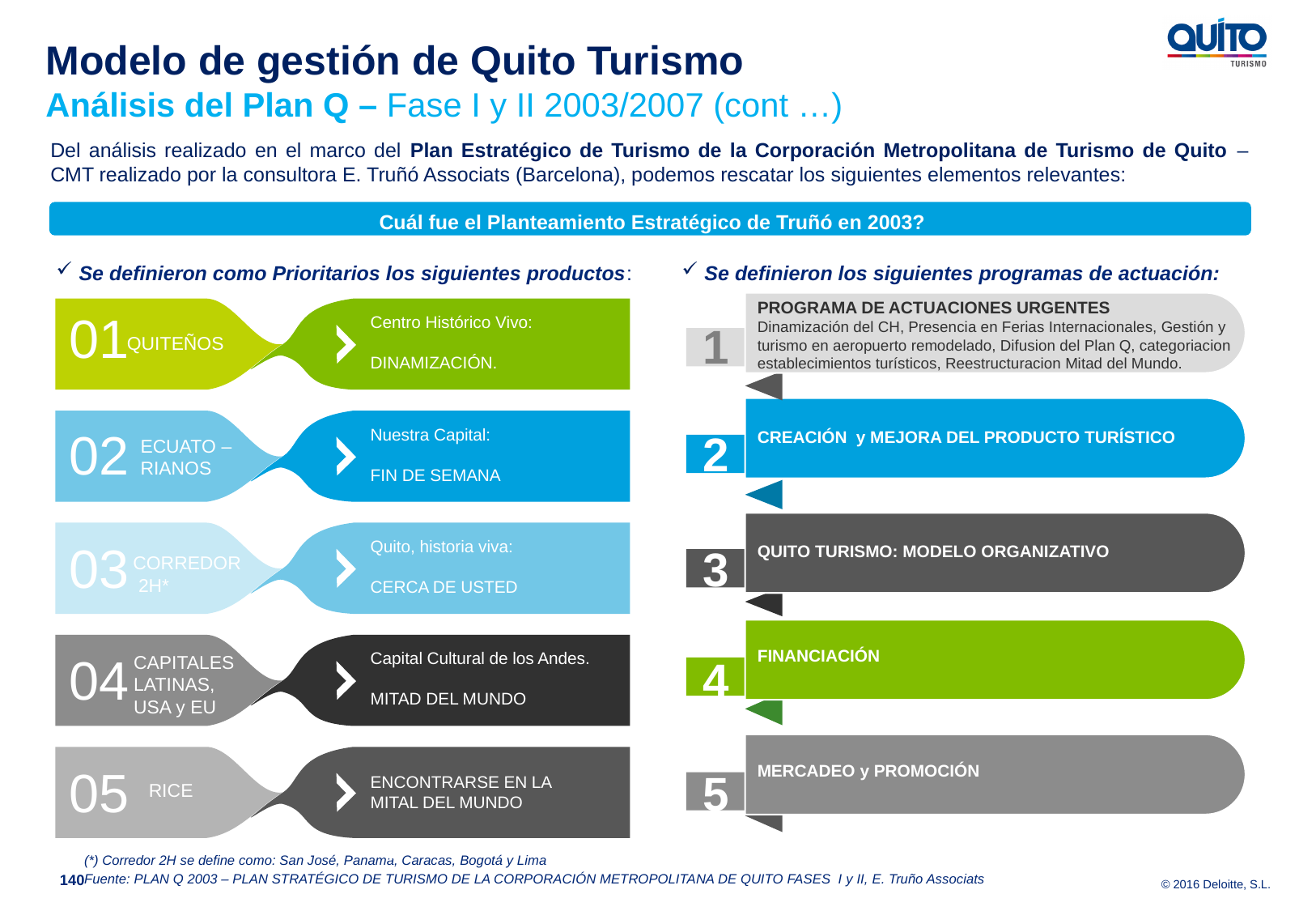

Modelo de gestión de Quito Turismo
Análisis del Plan Q – Fase I y II 2003/2007 (cont …)

Del análisis realizado en el marco del Plan Estratégico de Turismo de la Corporación Metropolitana de Turismo de Quito – CMT realizado por la consultora E. Truñó Associats (Barcelona), podemos rescatar los siguientes elementos relevantes:

Cuál fue el Planteamiento Estratégico de Truñó en 2003?
Se definieron como Prioritarios los siguientes productos:
Se definieron los siguientes programas de actuación:
PROGRAMA DE ACTUACIONES URGENTES
Dinamización del CH, Presencia en Ferias Internacionales, Gestión y turismo en aeropuerto remodelado, Difusion del Plan Q, categoriacion establecimientos turísticos, Reestructuracion Mitad del Mundo.

01
Centro Histórico Vivo:

DINAMIZACIÓN.
QUITEÑOS

02
Nuestra Capital:

FIN DE SEMANA
ECUATO –
RIANOS

03
Quito, historia viva:

CERCA DE USTED
CORREDOR
 2H*

04
CAPITALES LATINAS,
USA y EU
Capital Cultural de los Andes.

MITAD DEL MUNDO

05
ENCONTRARSE EN LA MITAL DEL MUNDO
RICE

OPTIONS

1

02
This is dummy text it is not here to be read. The is just text to show where you could insert text. This is dummy text.

2
CREACIÓN  y MEJORA DEL PRODUCTO TURÍSTICO

OPTIONS

03

This is dummy text it is not here to be read. The is just text to show where you could insert text. This is dummy text.
3
QUITO TURISMO: MODELO ORGANIZATIVO

OPTIONS

FINANCIACIÓN
4
04

This is dummy text it is not here to be read. The is just text to show where you could insert text. This is dummy text.

OPTIONS
5
MERCADEO y PROMOCIÓN

(*) Corredor 2H se define como: San José, Panamá, Caracas, Bogotá y Lima
Fuente: PLAN Q 2003 – PLAN STRATÉGICO DE TURISMO DE LA CORPORACIÓN METROPOLITANA DE QUITO FASES  I y II, E. Truño Associats
140